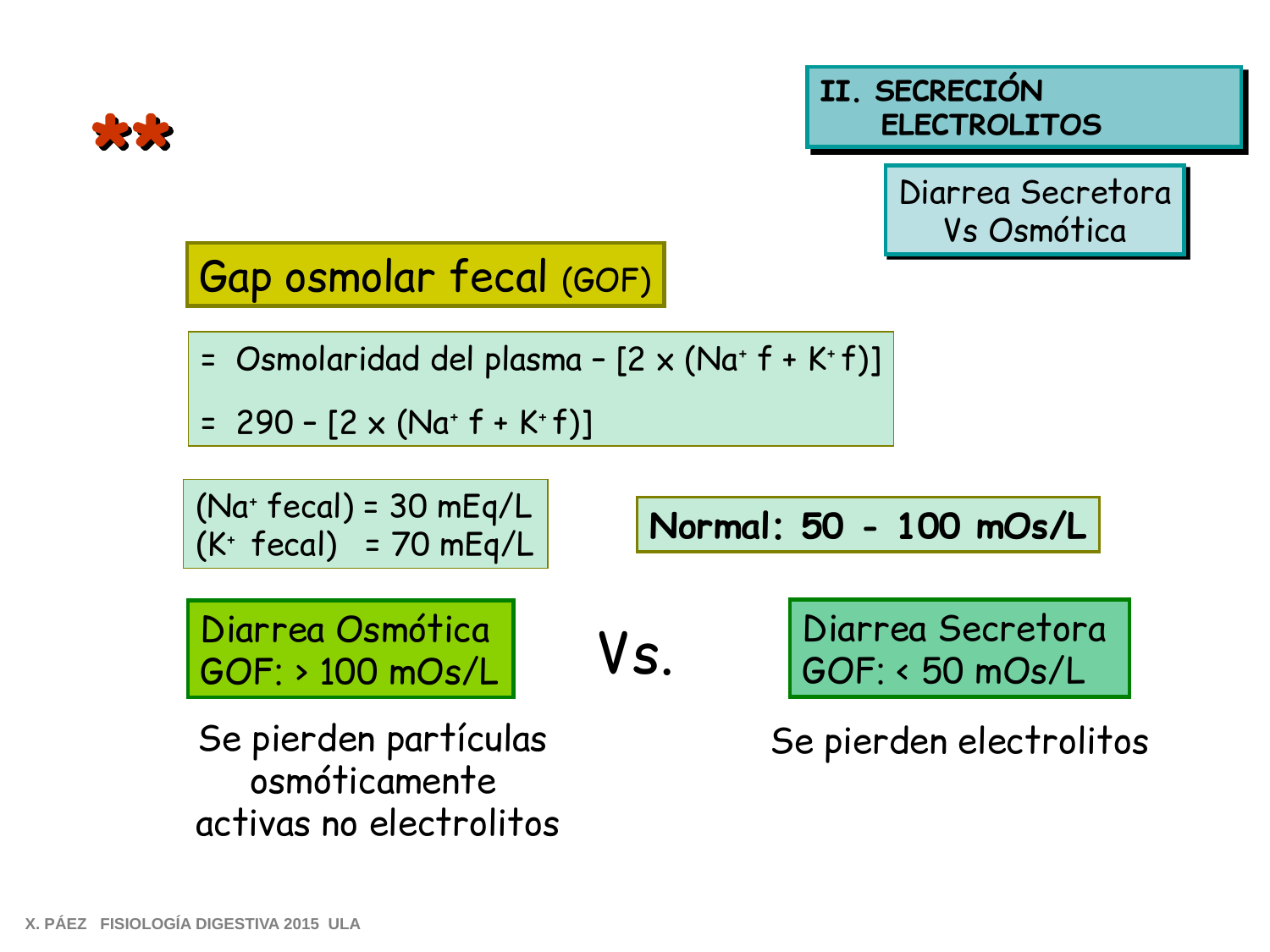

II. SECRECIÓN
     ELECTROLITOS
**
Diarrea Secretora
Vs Osmótica
Gap osmolar fecal (GOF)
=  Osmolaridad del plasma – [2 x (Na+ f + K+ f)]

=  290 – [2 x (Na+ f + K+ f)]
(Na+ fecal) = 30 mEq/L
(K+  fecal)   = 70 mEq/L
Normal: 50 - 100 mOs/L
Diarrea Secretora
GOF: < 50 mOs/L
Diarrea Osmótica
GOF: > 100 mOs/L
Vs.
Se pierden partículas
osmóticamente
activas no electrolitos
Se pierden electrolitos
X. PÁEZ   FISIOLOGÍA DIGESTIVA 2015  ULA